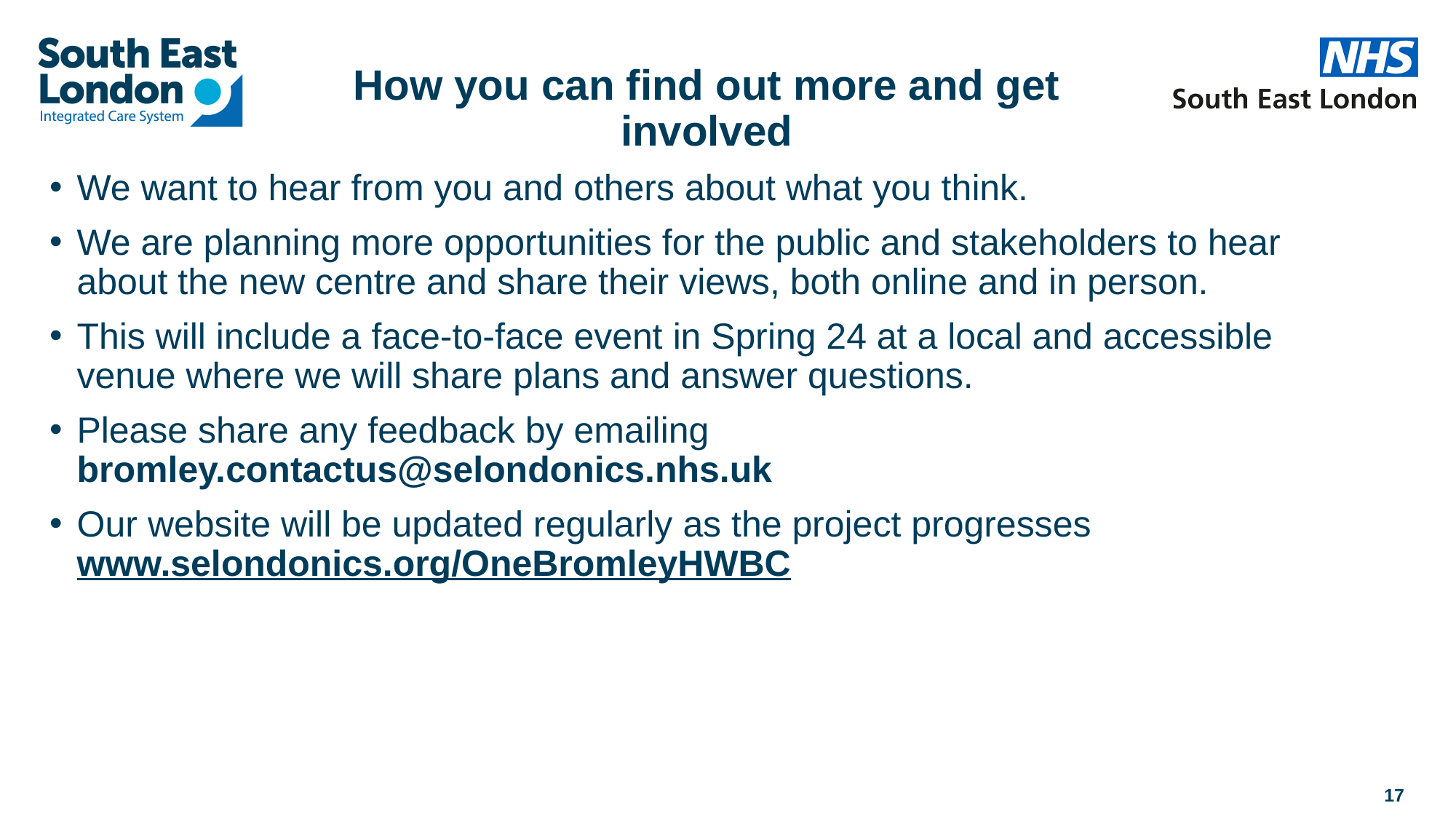

# How you can find out more and get involved
We want to hear from you and others about what you think.
We are planning more opportunities for the public and stakeholders to hear about the new centre and share their views, both online and in person.
This will include a face-to-face event in Spring 24 at a local and accessible venue where we will share plans and answer questions.
Please share any feedback by emailing bromley.contactus@selondonics.nhs.uk
Our website will be updated regularly as the project progresses www.selondonics.org/OneBromleyHWBC

17